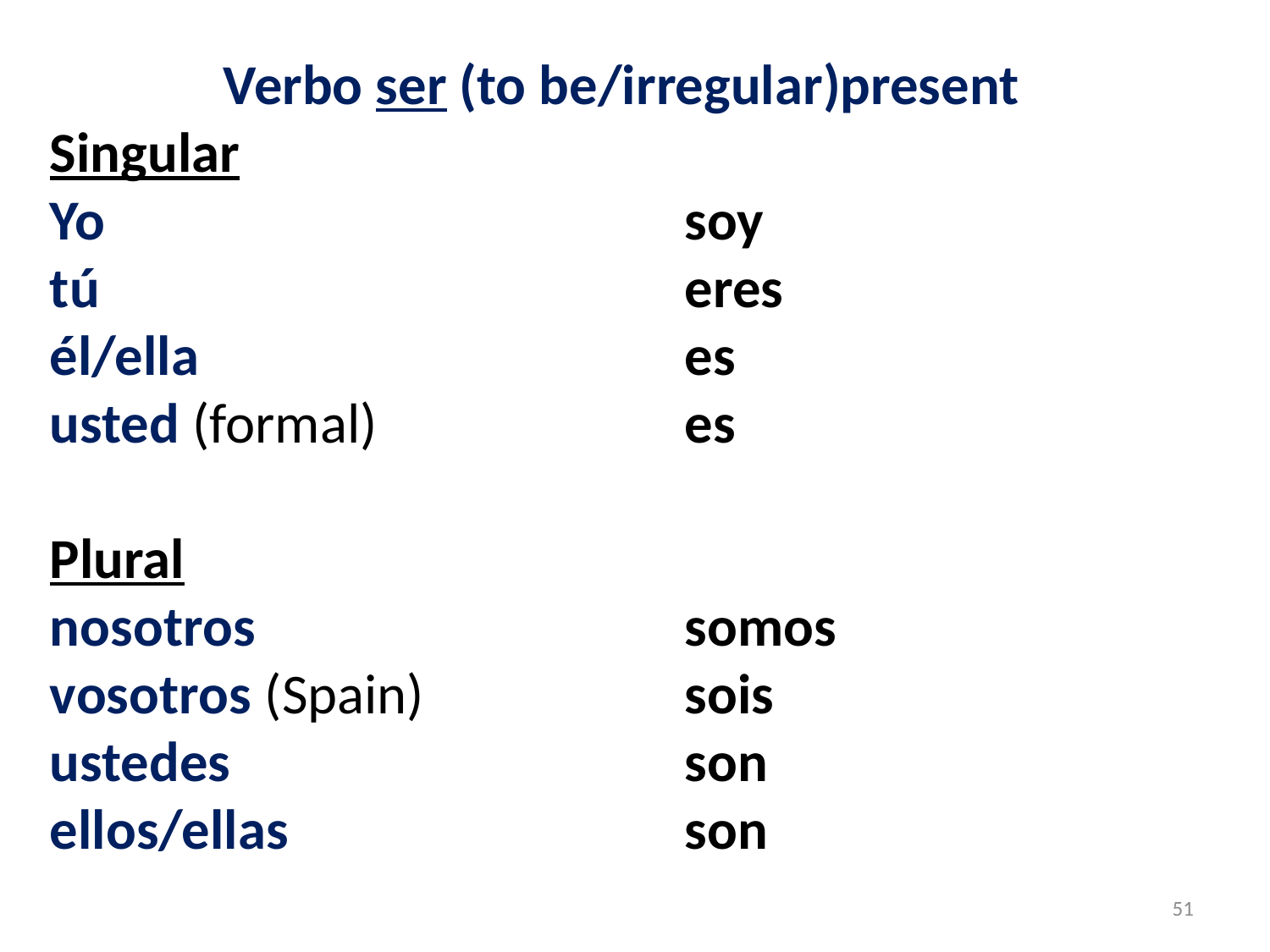

Verbo ser (to be/irregular)present
Singular
Yo					soy
tú					eres
él/ella				es
usted (formal) 			es

Plural
nosotros				somos
vosotros (Spain)		 	sois
ustedes				son
ellos/ellas				son

51